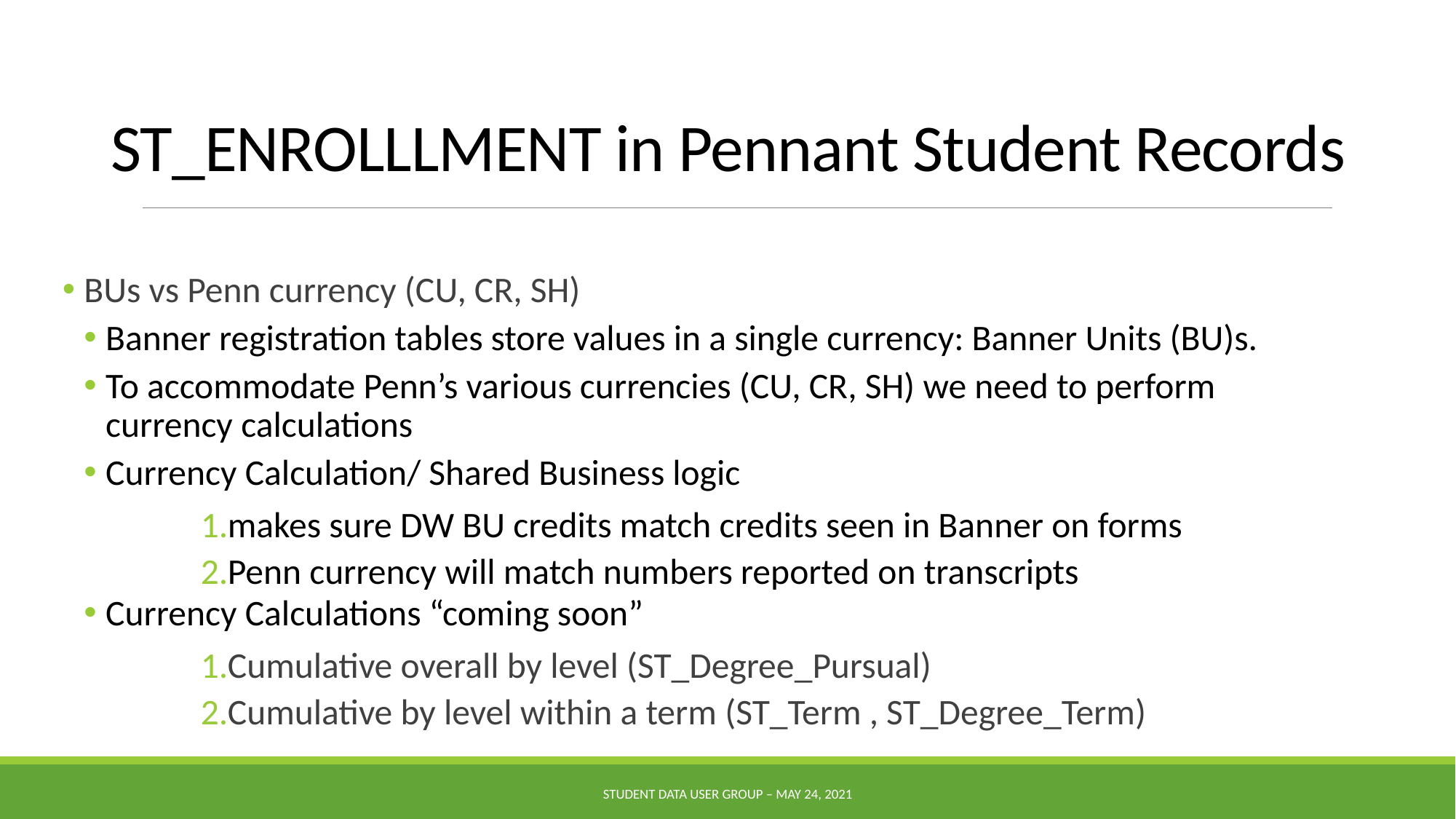

# ST_ENROLLLMENT in Pennant Student Records

BUs vs Penn currency (CU, CR, SH)
Banner registration tables store values in a single currency: Banner Units (BU)s.
To accommodate Penn’s various currencies (CU, CR, SH) we need to perform currency calculations
Currency Calculation/ Shared Business logic
makes sure DW BU credits match credits seen in Banner on forms
Penn currency will match numbers reported on transcripts
Currency Calculations “coming soon”
Cumulative overall by level (ST_Degree_Pursual)
Cumulative by level within a term (ST_Term , ST_Degree_Term)
Student Data User Group – MAY 24, 2021